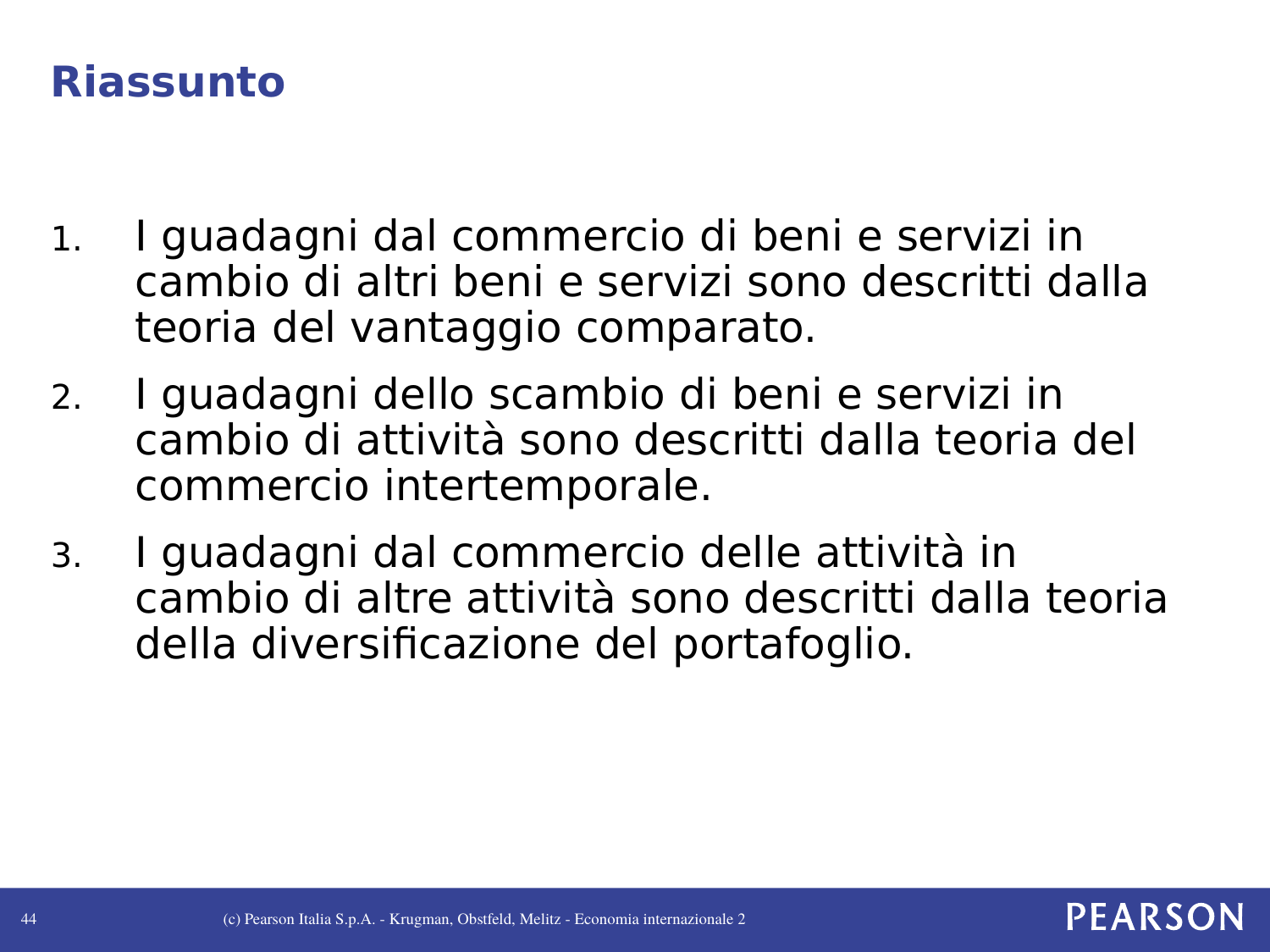

# Riassunto
I guadagni dal commercio di beni e servizi in cambio di altri beni e servizi sono descritti dalla teoria del vantaggio comparato.
I guadagni dello scambio di beni e servizi in cambio di attività sono descritti dalla teoria del commercio intertemporale.
I guadagni dal commercio delle attività in cambio di altre attività sono descritti dalla teoria della diversificazione del portafoglio.

44
(c) Pearson Italia S.p.A. - Krugman, Obstfeld, Melitz - Economia internazionale 2